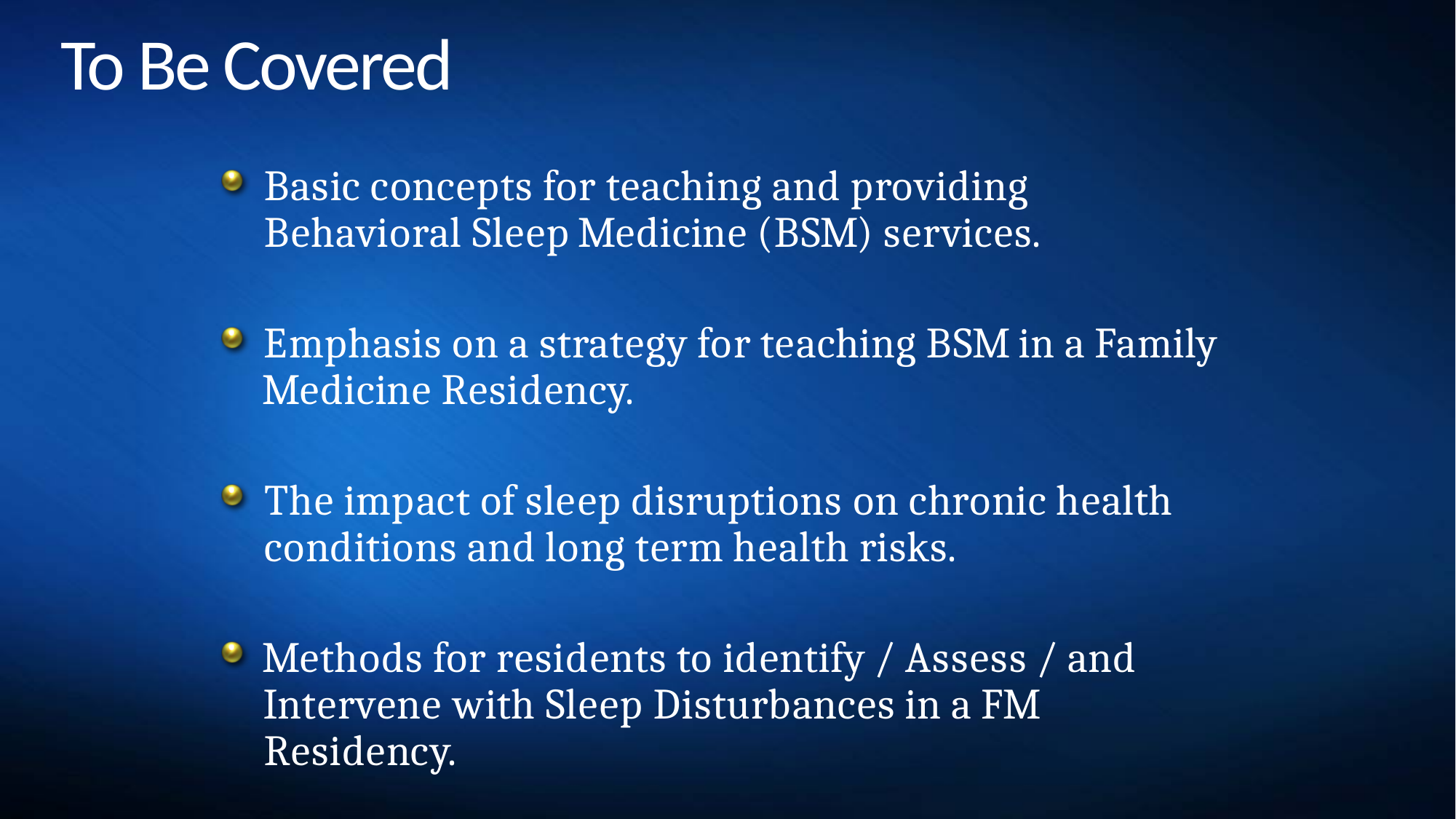

# To Be Covered
Basic concepts for teaching and providing Behavioral Sleep Medicine (BSM) services.

Emphasis on a strategy for teaching BSM in a Family Medicine Residency.

The impact of sleep disruptions on chronic health conditions and long term health risks.

Methods for residents to identify / Assess / and Intervene with Sleep Disturbances in a FM Residency.